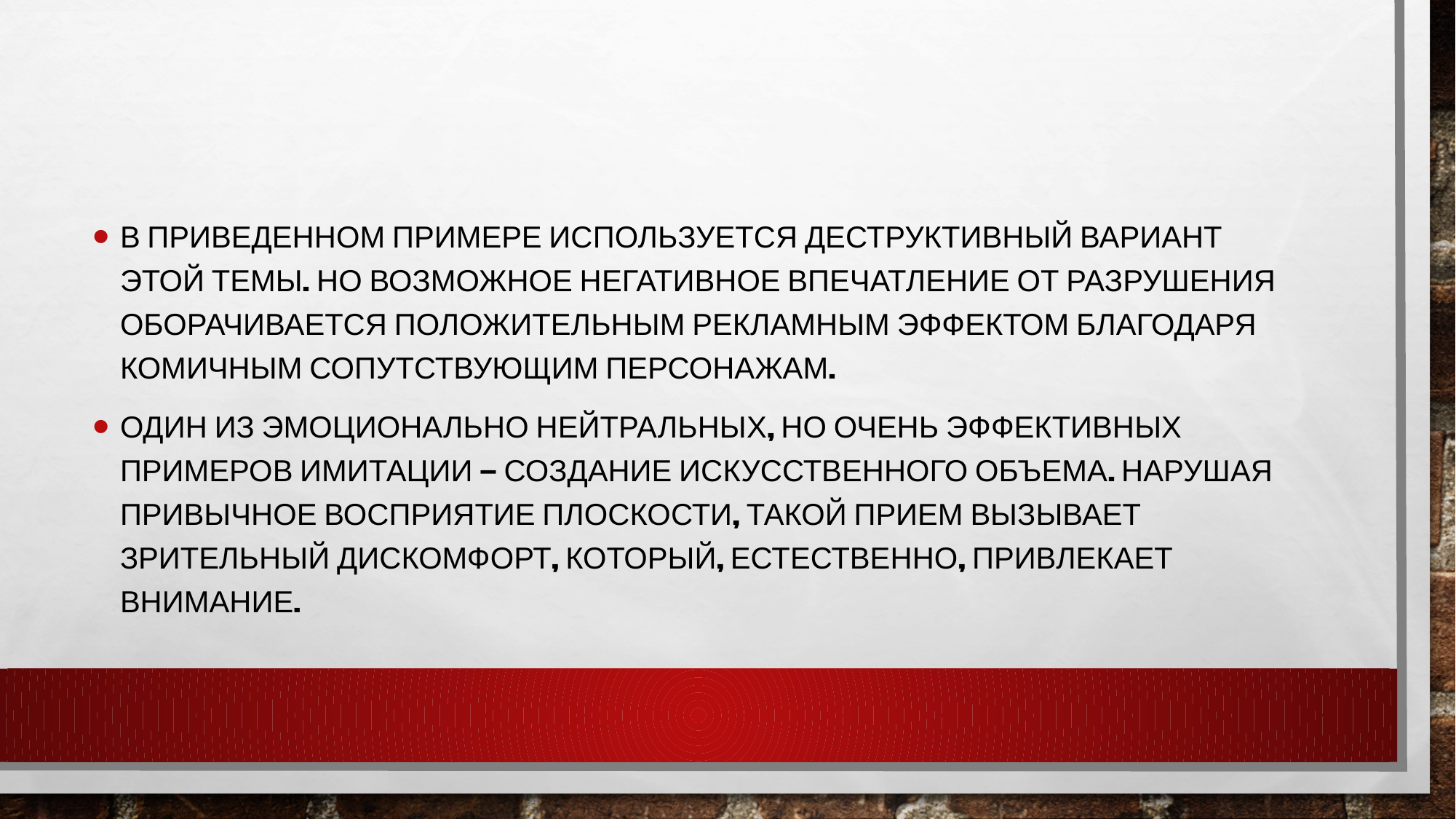

#
В приведенном примере используется деструктивный вариант этой темы. Но возможное негативное впечатление от разрушения оборачивается положительным рекламным эффектом благодаря комичным сопутствующим персонажам.
Один из эмоционально нейтральных, но очень эффективных примеров имитации — создание искусственного объема. Нарушая привычное восприятие плоскости, такой прием вызывает зрительный дискомфорт, который, естественно, привлекает внимание.